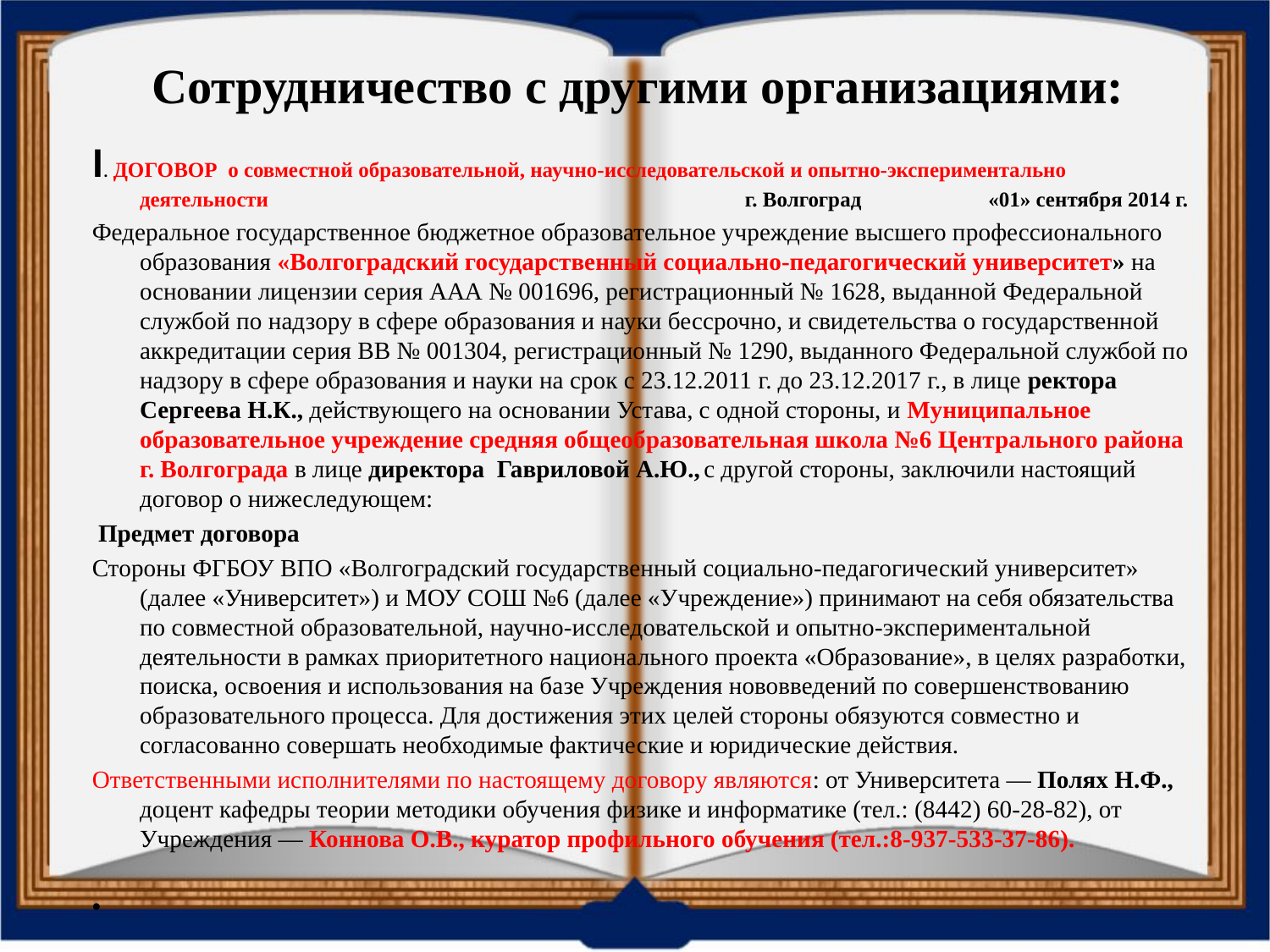

# Сотрудничество с другими организациями:
I. Договор  о совместной образовательной, научно-исследовательской и опытно-экспериментально деятельности                                                                                          г. Волгоград                        «01» сентября 2014 г.
Федеральное государственное бюджетное образовательное учреждение высшего профессионального образования «Волгоградский государственный социально-педагогический университет» на основании лицензии серия ААА № 001696, регистрационный № 1628, выданной Федеральной службой по надзору в сфере образования и науки бессрочно, и свидетельства о государственной аккредитации серия ВВ № 001304, регистрационный № 1290, выданного Федеральной службой по надзору в сфере образования и науки на срок с 23.12.2011 г. до 23.12.2017 г., в лице ректора Сергеева Н.К., действующего на основании Устава, с одной стороны, и Муниципальное образовательное учреждение средняя общеобразовательная школа №6 Центрального района г. Волгограда в лице директора  Гавриловой А.Ю., с другой стороны, заключили настоящий договор о нижеследующем:
 Предмет договора
Стороны ФГБОУ ВПО «Волгоградский государственный социально-педагогический университет» (далее «Университет») и МОУ СОШ №6 (далее «Учреждение») принимают на себя обязательства по совместной образовательной, научно-исследовательской и опытно-экспериментальной деятельности в рамках приоритетного национального проекта «Образование», в целях разработки, поиска, освоения и использования на базе Учреждения нововведений по совершенствованию образовательного процесса. Для достижения этих целей стороны обязуются совместно и согласованно совершать необходимые фактические и юридические действия.
Ответственными исполнителями по настоящему договору являются: от Университета — Полях Н.Ф., доцент кафедры теории методики обучения физике и информатике (тел.: (8442) 60-28-82), от Учреждения — Коннова О.В., куратор профильного обучения (тел.:8-937-533-37-86).